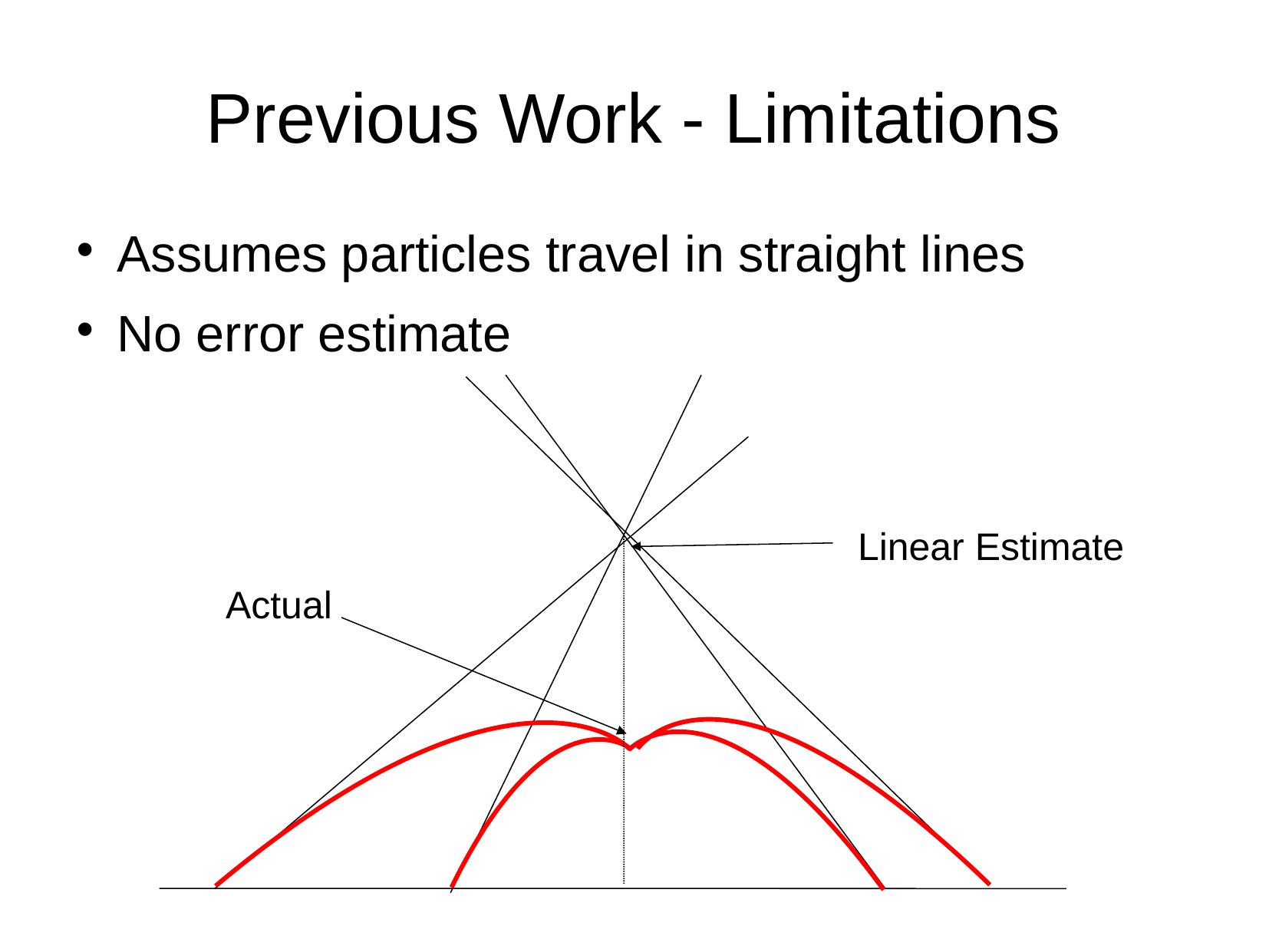

Previous Work - Limitations
Assumes particles travel in straight lines
No error estimate

Linear Estimate

Actual